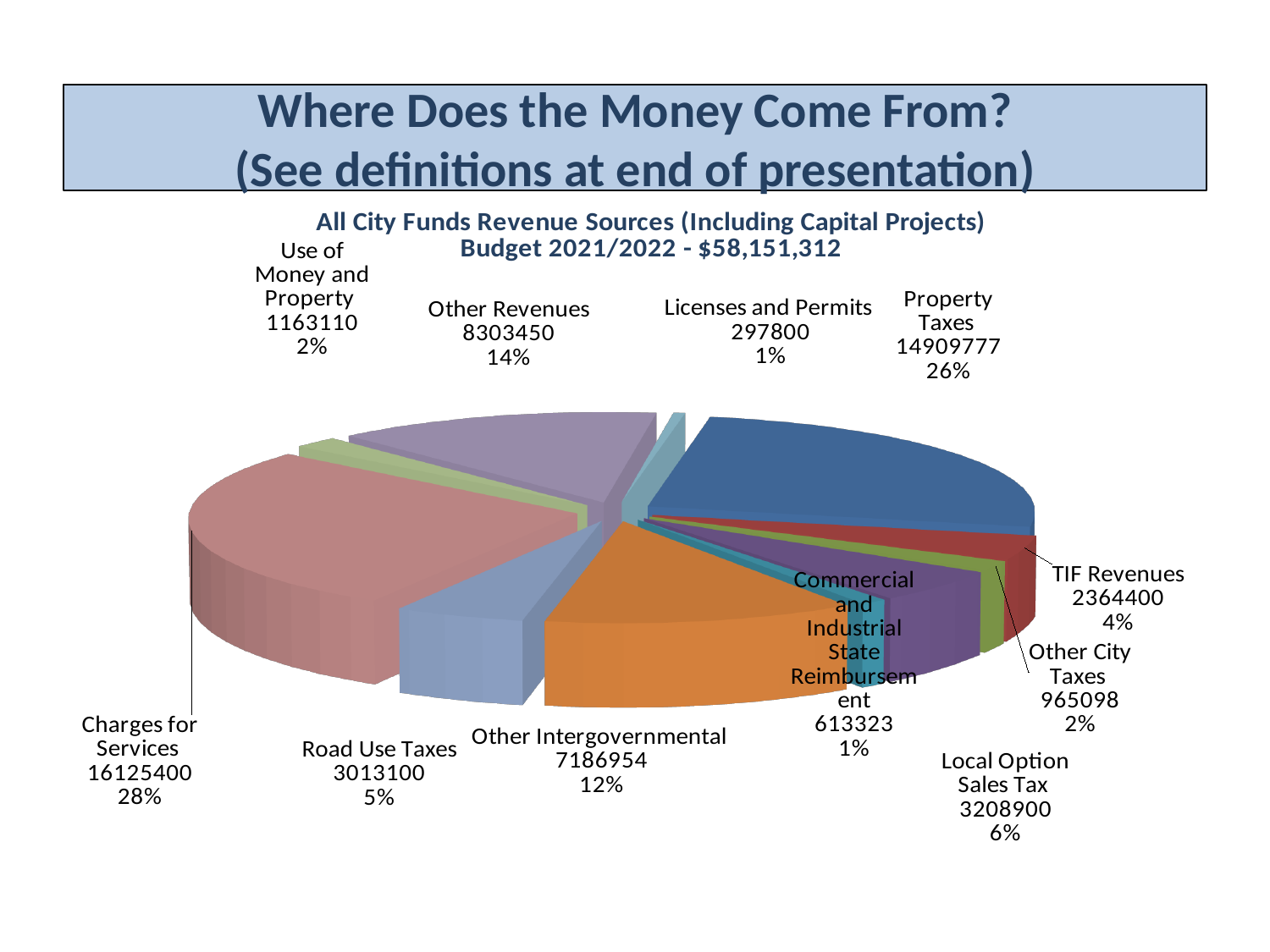

# Where Does the Money Come From? (See definitions at end of presentation)

[unsupported chart]